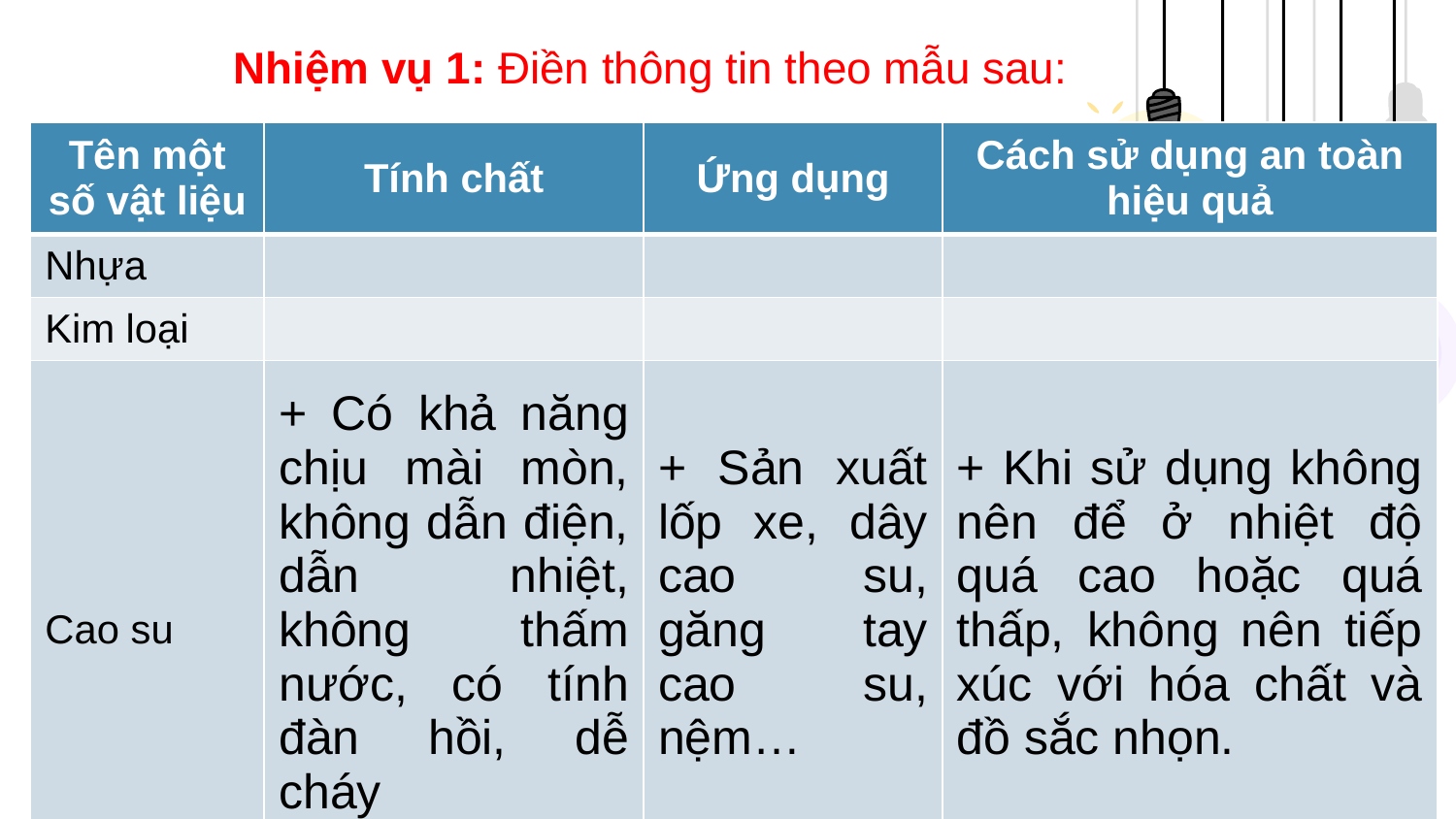

Nhiệm vụ 1: Điền thông tin theo mẫu sau:
| Tên một số vật liệu | Tính chất | Ứng dụng | Cách sử dụng an toàn hiệu quả |
| --- | --- | --- | --- |
| Nhựa |  |  |  |
| Kim loại |  |  |  |
| Cao su | + Có khả năng chịu mài mòn, không dẫn điện, dẫn nhiệt, không thấm nước, có tính đàn hồi, dễ cháy | + Sản xuất lốp xe, dây cao su, găng tay cao su, nệm… | + Khi sử dụng không nên để ở nhiệt độ quá cao hoặc quá thấp, không nên tiếp xúc với hóa chất và đồ sắc nhọn. |
| Thủy tinh |  |  |  |
| Gốm |  |  |  |
| Gỗ |  |  |  |
14